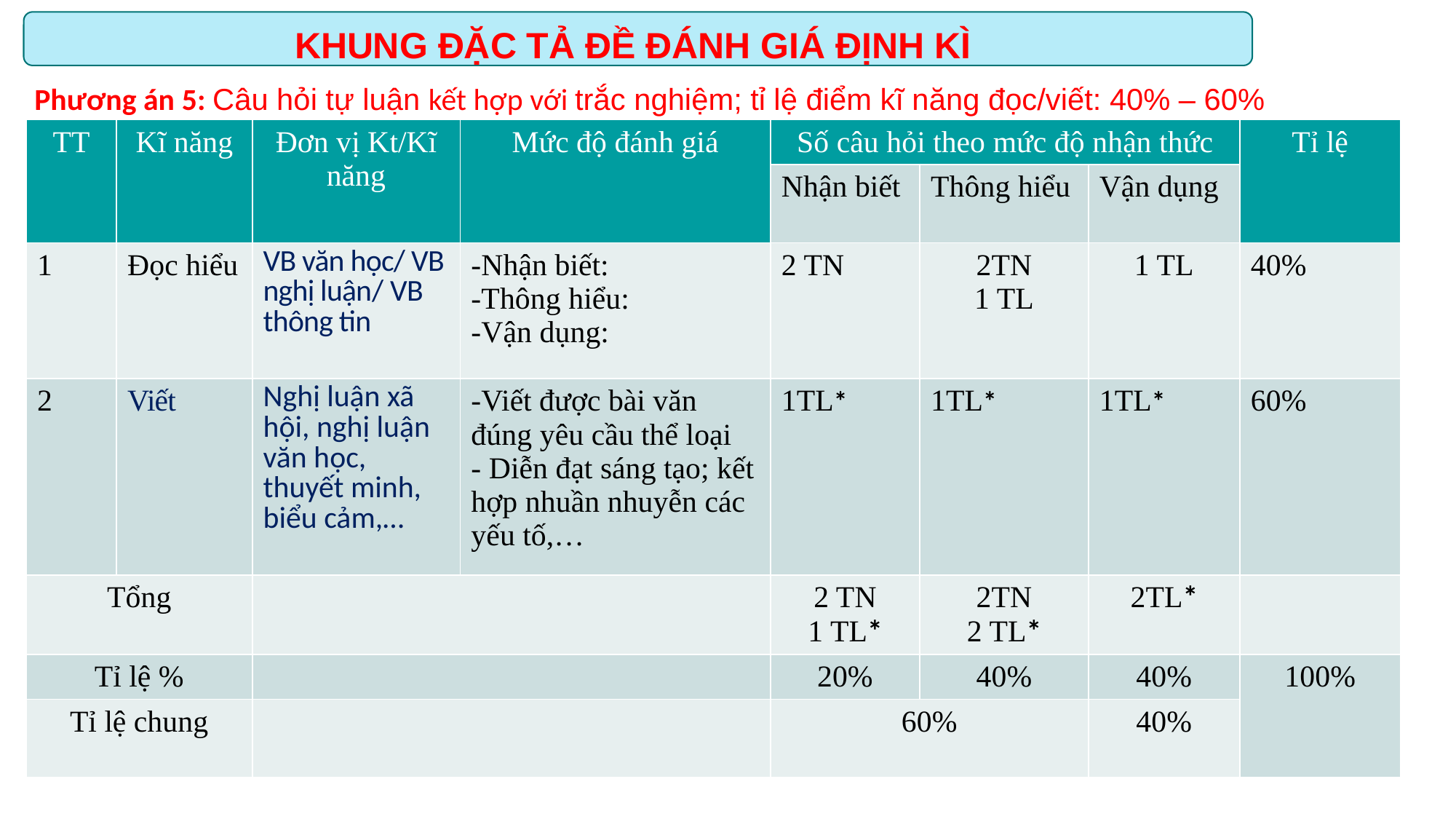

KHUNG ĐẶC TẢ ĐỀ ĐÁNH GIÁ ĐỊNH KÌ
Phương án 5: Câu hỏi tự luận kết hợp với trắc nghiệm; tỉ lệ điểm kĩ năng đọc/viết: 40% – 60%
| TT | Kĩ năng | Đơn vị Kt/Kĩ năng | Mức độ đánh giá | Số câu hỏi theo mức độ nhận thức |  |  | Tỉ lệ |
| --- | --- | --- | --- | --- | --- | --- | --- |
|  |  |  |  | Nhận biết | Thông hiểu | Vận dụng |  |
| 1 | Đọc hiểu | VB văn học/ VB nghị luận/ VB thông tin | -Nhận biết: -Thông hiểu: -Vận dụng: | 2 TN | 2TN 1 TL | 1 TL | 40% |
| 2 | Viết | Nghị luận xã hội, nghị luận văn học, thuyết minh, biểu cảm,… | -Viết được bài văn đúng yêu cầu thể loại - Diễn đạt sáng tạo; kết hợp nhuần nhuyễn các yếu tố,… | 1TL\* | 1TL\* | 1TL\* | 60% |
| Tổng |  |  |  | 2 TN 1 TL\* | 2TN 2 TL\* | 2TL\* |  |
| Tỉ lệ % |  |  |  | 20% | 40% | 40% | 100% |
| Tỉ lệ chung |  |  |  | 60% |  | 40% |  |